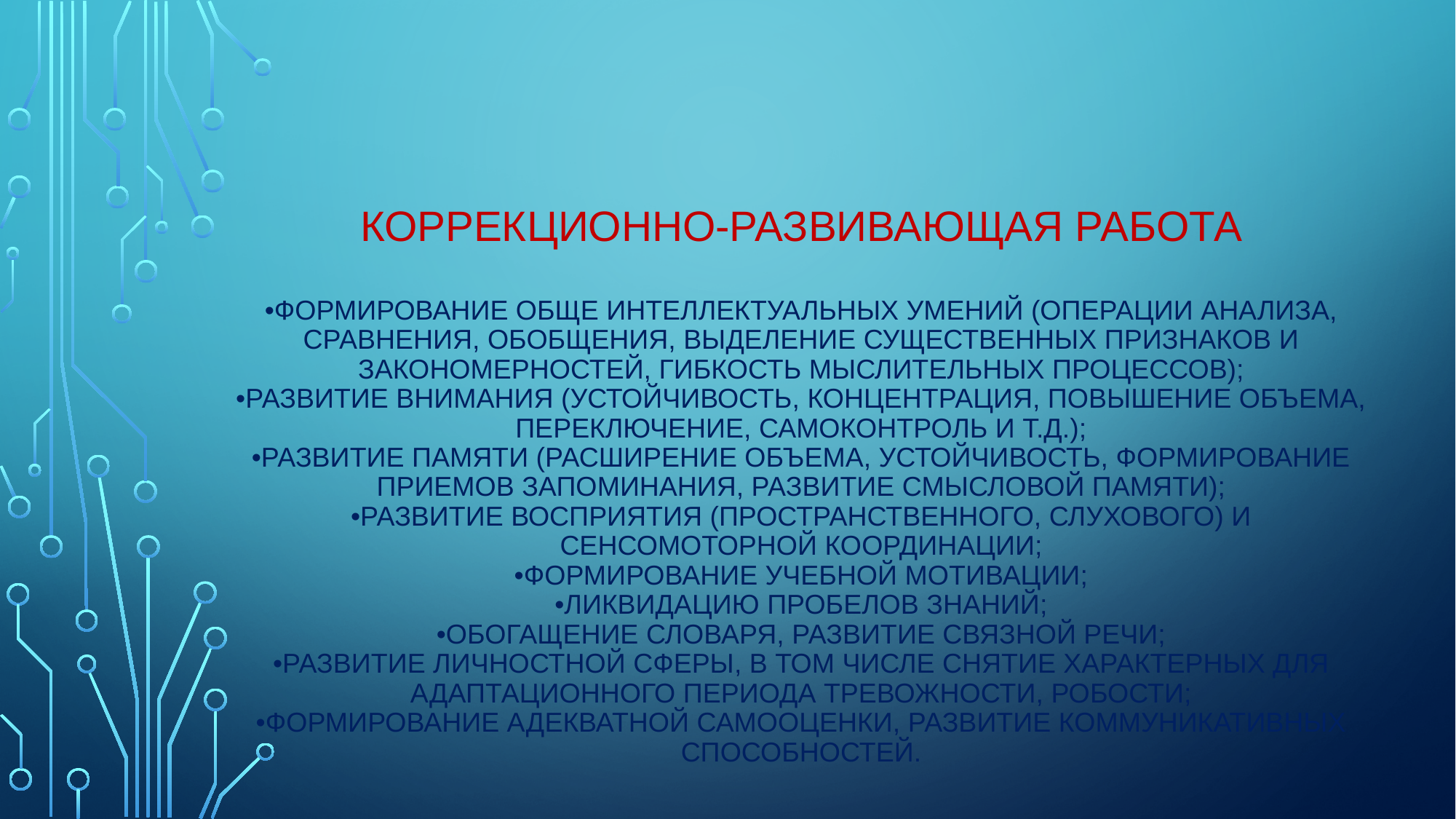

# Коррекционно-развивающая работа •Формирование обще интеллектуальных умений (операции анализа, сравнения, обобщения, выделение существенных признаков и закономерностей, гибкость мыслительных процессов); •Развитие внимания (устойчивость, концентрация, повышение объема, переключение, самоконтроль и т.д.); •Развитие памяти (расширение объема, устойчивость, формирование приемов запоминания, развитие смысловой памяти); •Развитие восприятия (пространственного, слухового) и сенсомоторной координации; •Формирование учебной мотивации; •Ликвидацию пробелов знаний; •Обогащение словаря, развитие связной речи; •Развитие личностной сферы, в том числе снятие характерных для адаптационного периода тревожности, робости; •Формирование адекватной самооценки, развитие коммуникативных способностей.